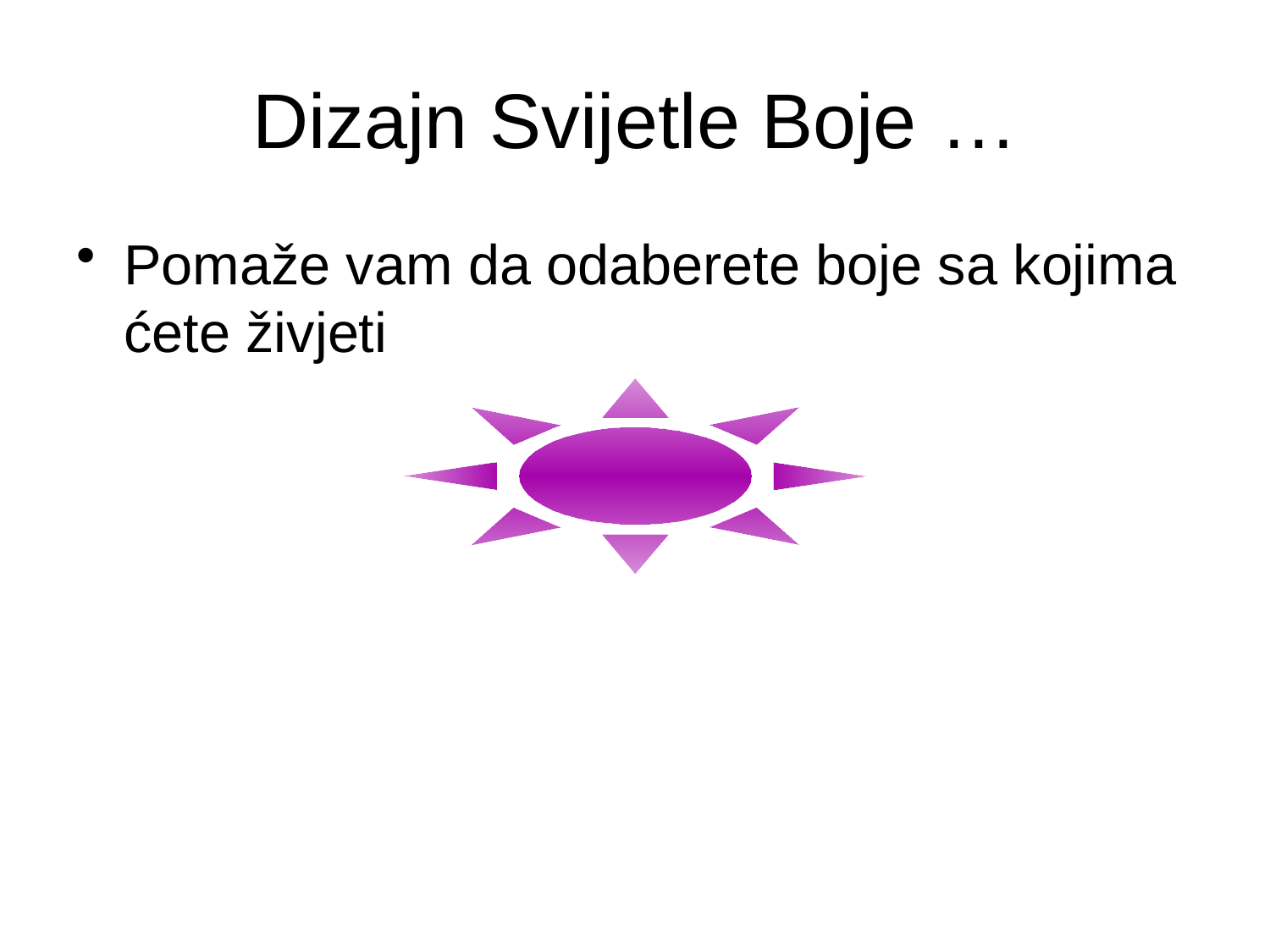

# Dizajn Svijetle Boje …
Pomaže vam da odaberete boje sa kojima ćete živjeti